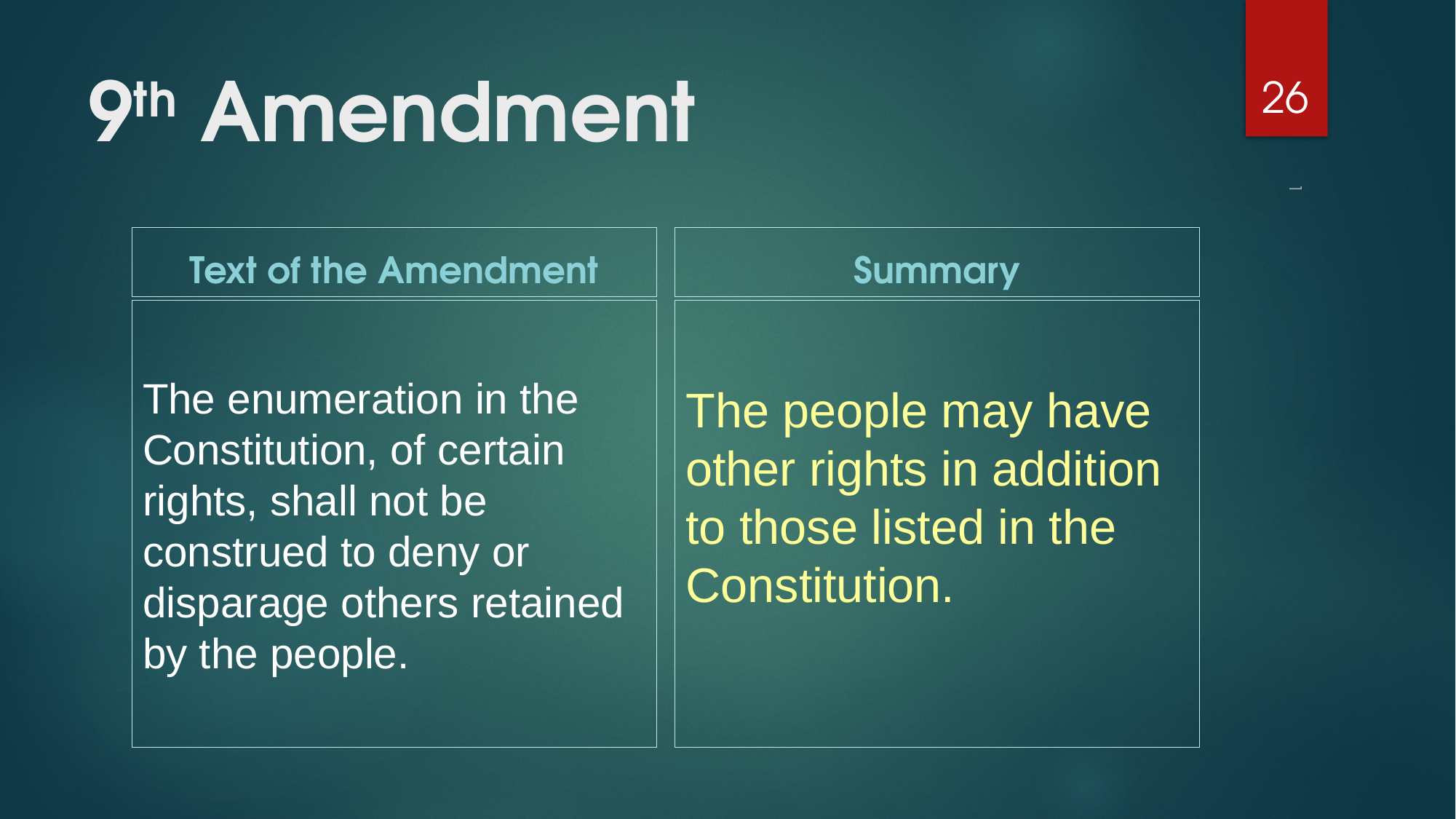

26
# 9th Amendment
Text of the Amendment
Summary

The enumeration in the Constitution, of certain rights, shall not be construed to deny or disparage others retained by the people.

The people may have other rights in addition to those listed in the Constitution.

1